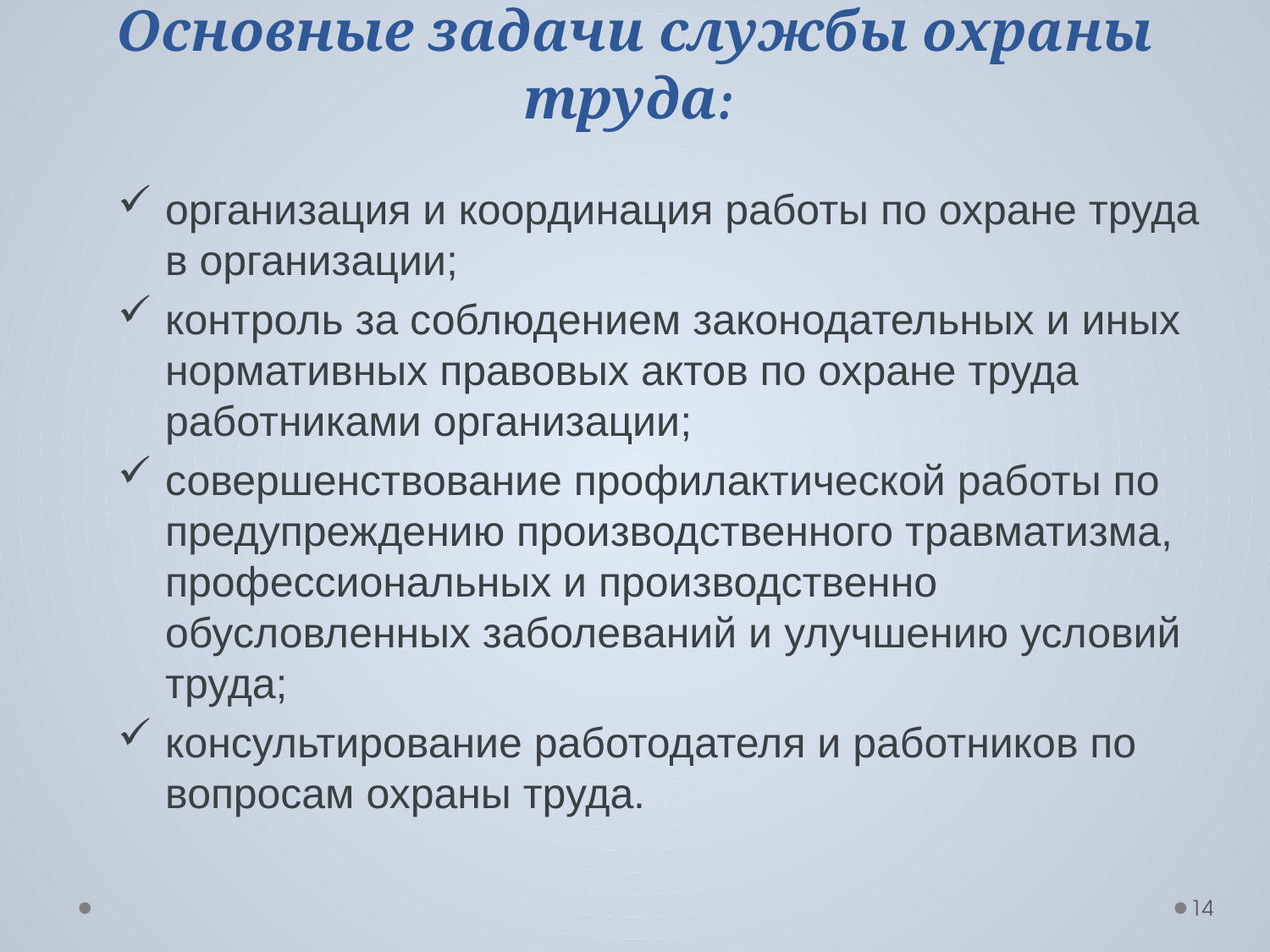

# Основные задачи службы охраны труда:
организация и координация работы по охране труда в организации;
контроль за соблюдением законодательных и иных нормативных правовых актов по охране труда работниками организации;
совершенствование профилактической работы по предупреждению производственного травматизма, профессиональных и производственно обусловленных заболеваний и улучшению условий труда;
консультирование работодателя и работников по вопросам охраны труда.

14